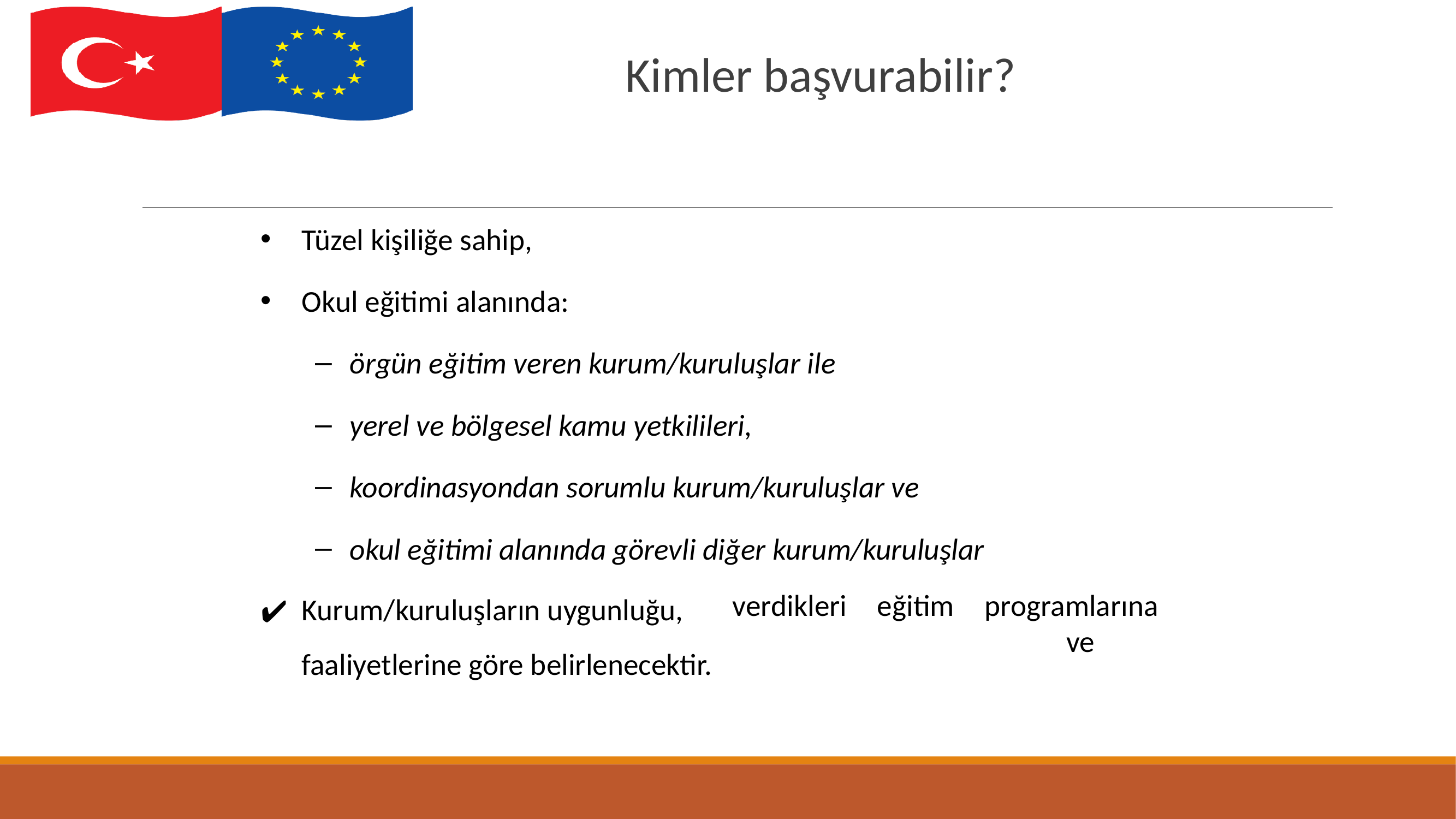

# Kimler başvurabilir?
Tüzel kişiliğe sahip,
Okul eğitimi alanında:
örgün eğitim veren kurum/kuruluşlar ile
yerel ve bölgesel kamu yetkilileri,
koordinasyondan sorumlu kurum/kuruluşlar ve
okul eğitimi alanında görevli diğer kurum/kuruluşlar
Kurum/kuruluşların	uygunluğu,  faaliyetlerine göre belirlenecektir.
verdikleri
eğitim
programlarına	ve